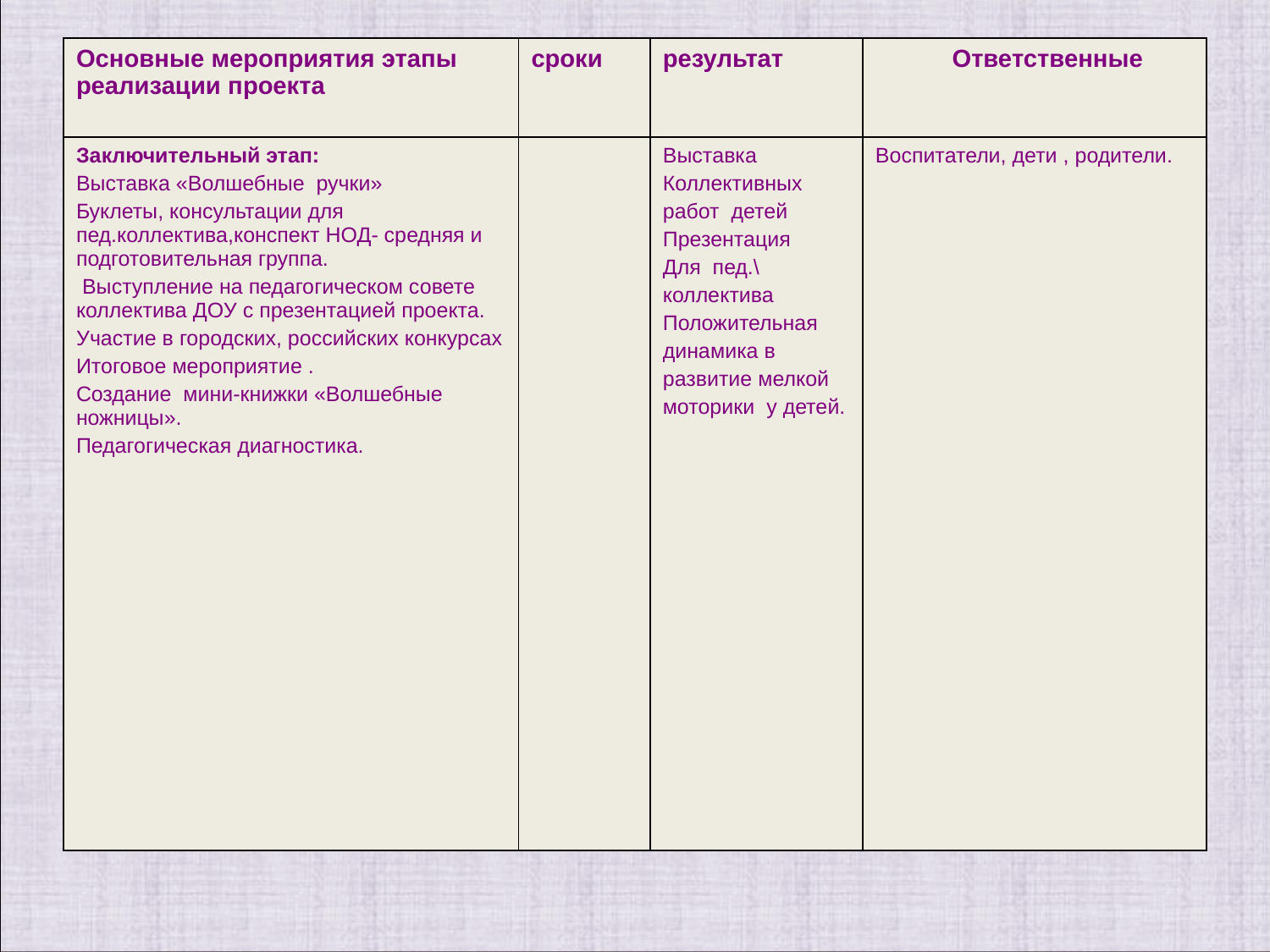

| Основные мероприятия этапы реализации проекта | сроки | результат | Ответственные |
| --- | --- | --- | --- |
| Заключительный этап: Выставка «Волшебные ручки» Буклеты, консультации для пед.коллектива,конспект НОД- средняя и подготовительная группа. Выступление на педагогическом совете коллектива ДОУ с презентацией проекта. Участие в городских, российских конкурсах Итоговое мероприятие . Создание мини-книжки «Волшебные ножницы». Педагогическая диагностика. |  | Выставка Коллективных работ детей Презентация Для пед.\ коллектива Положительная динамика в развитие мелкой моторики у детей. | Воспитатели, дети , родители. |